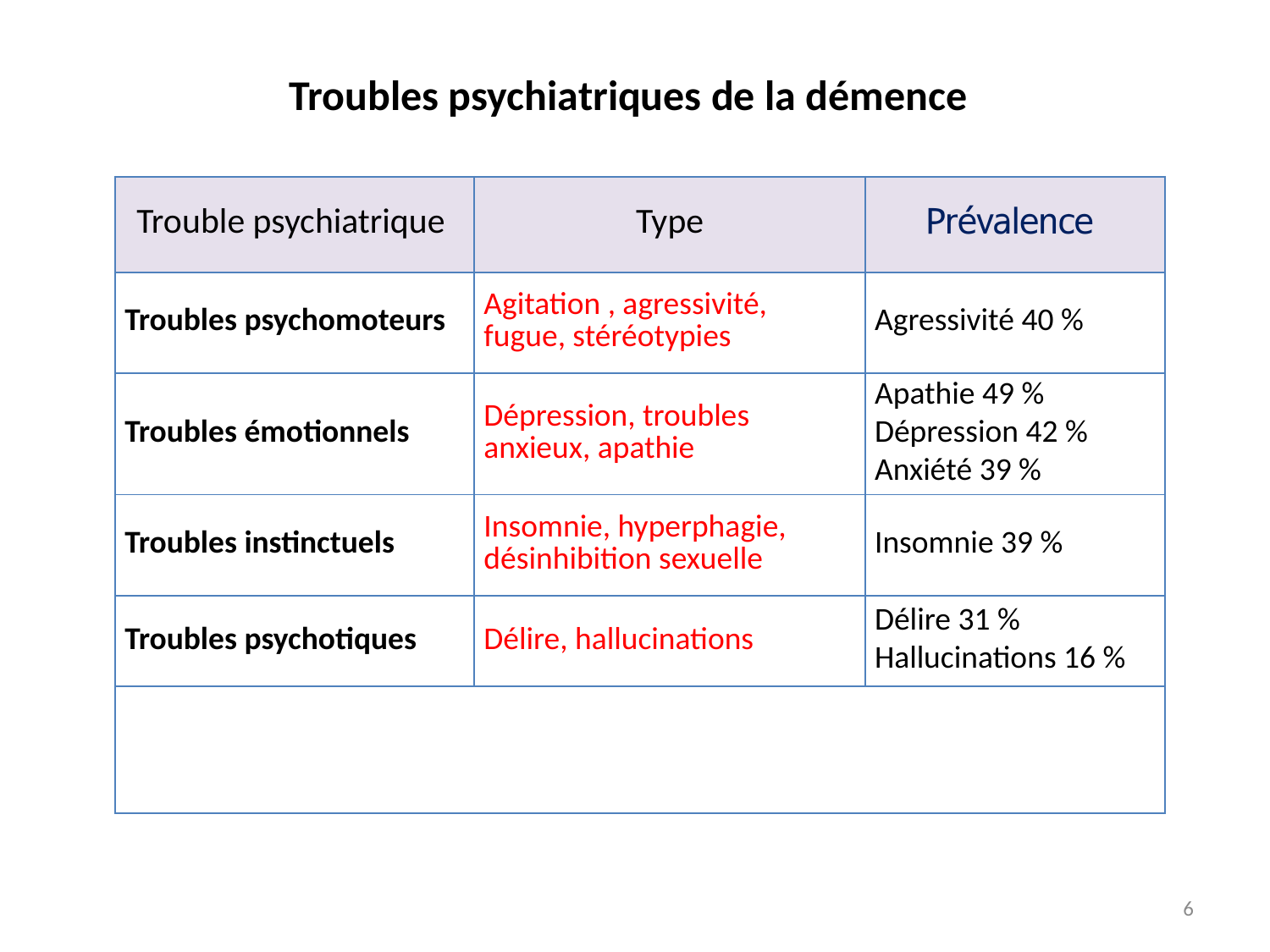

# Troubles psychiatriques de la démence
| Trouble psychiatrique | Type | Prévalence |
| --- | --- | --- |
| Troubles psychomoteurs | Agitation , agressivité, fugue, stéréotypies | Agressivité 40 % |
| Troubles émotionnels | Dépression, troubles anxieux, apathie | Apathie 49 % Dépression 42 % Anxiété 39 % |
| Troubles instinctuels | Insomnie, hyperphagie, désinhibition sexuelle | Insomnie 39 % |
| Troubles psychotiques | Délire, hallucinations | Délire 31 % Hallucinations 16 % |
|  |  |  |
6